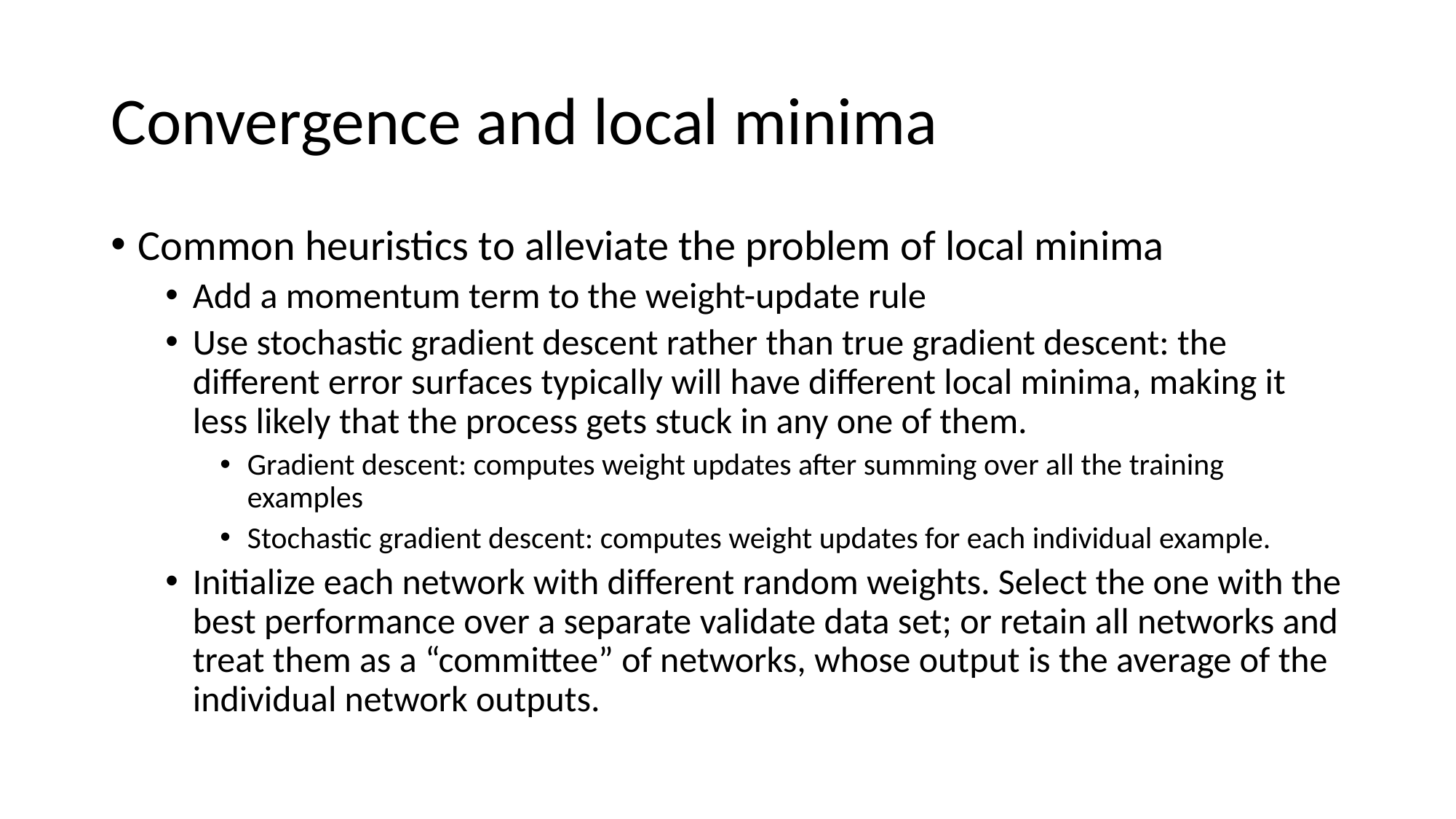

# Convergence and local minima
Common heuristics to alleviate the problem of local minima
Add a momentum term to the weight-update rule
Use stochastic gradient descent rather than true gradient descent: the different error surfaces typically will have different local minima, making it less likely that the process gets stuck in any one of them.
Gradient descent: computes weight updates after summing over all the training examples
Stochastic gradient descent: computes weight updates for each individual example.
Initialize each network with different random weights. Select the one with the best performance over a separate validate data set; or retain all networks and treat them as a “committee” of networks, whose output is the average of the individual network outputs.